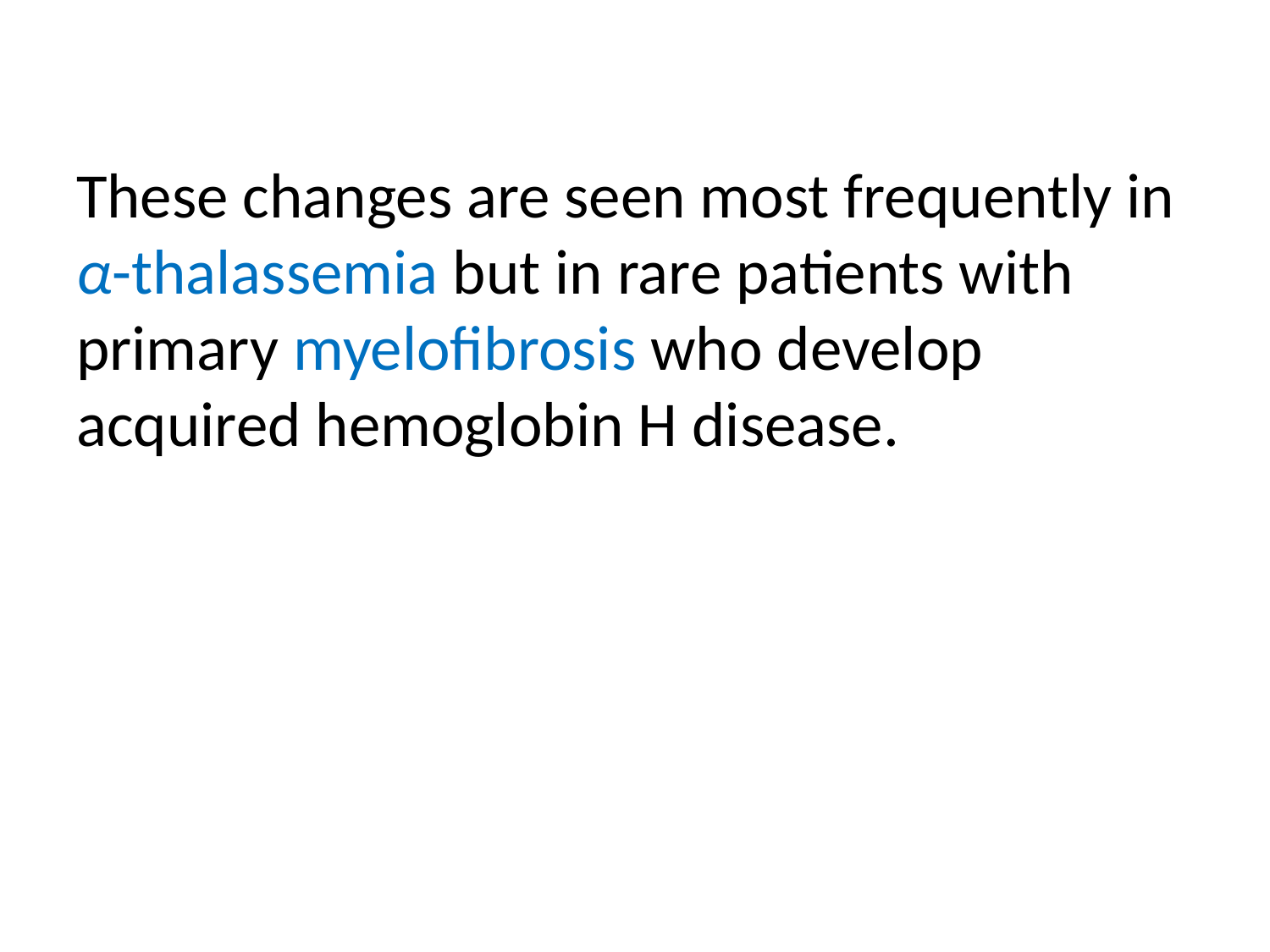

These changes are seen most frequently in α-thalassemia but in rare patients with primary myelofibrosis who develop acquired hemoglobin H disease.